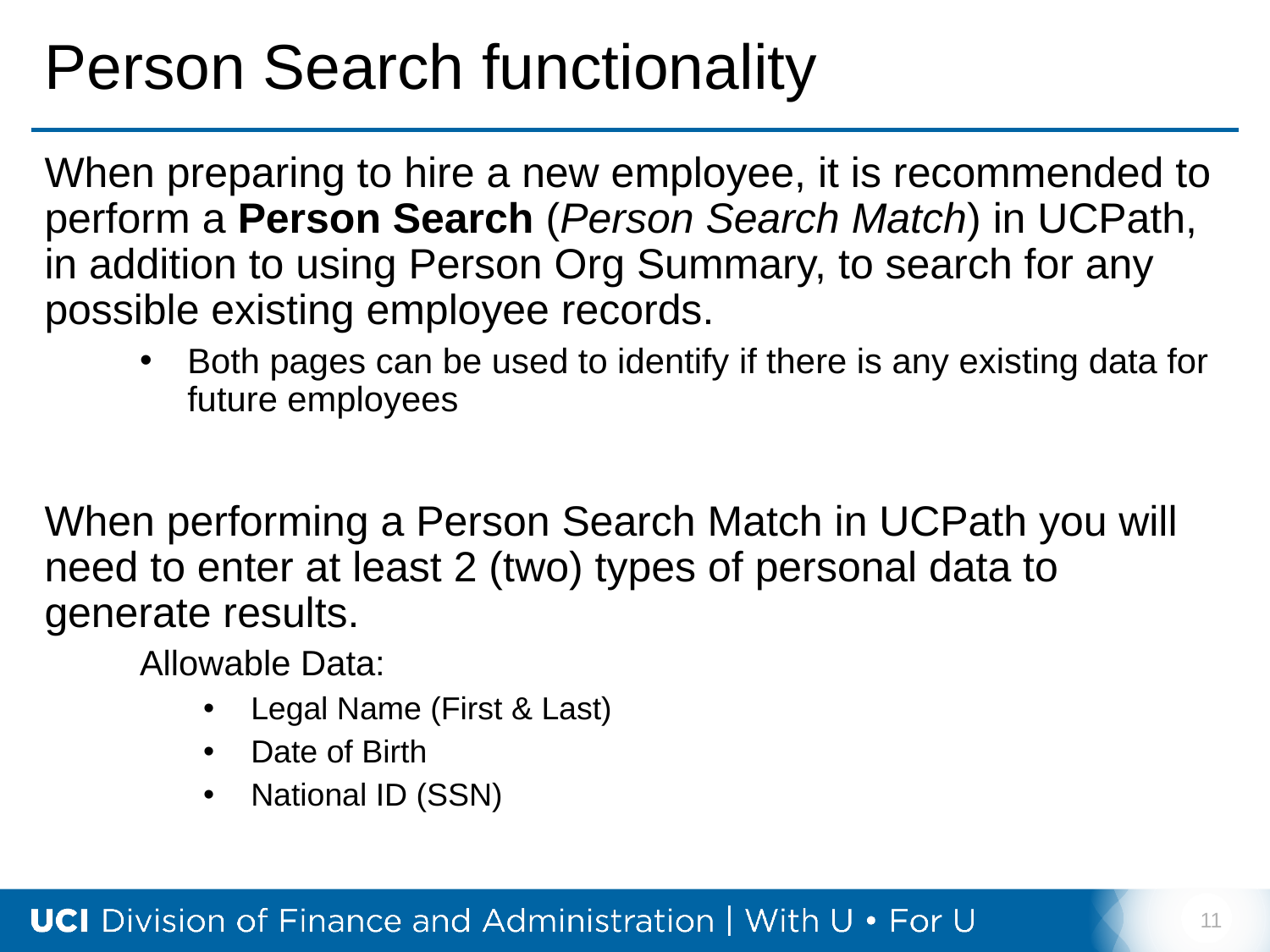

# Person Search functionality
When preparing to hire a new employee, it is recommended to perform a Person Search (Person Search Match) in UCPath, in addition to using Person Org Summary, to search for any possible existing employee records.
Both pages can be used to identify if there is any existing data for future employees

When performing a Person Search Match in UCPath you will need to enter at least 2 (two) types of personal data to generate results.
Allowable Data:
Legal Name (First & Last)
Date of Birth
National ID (SSN)

11